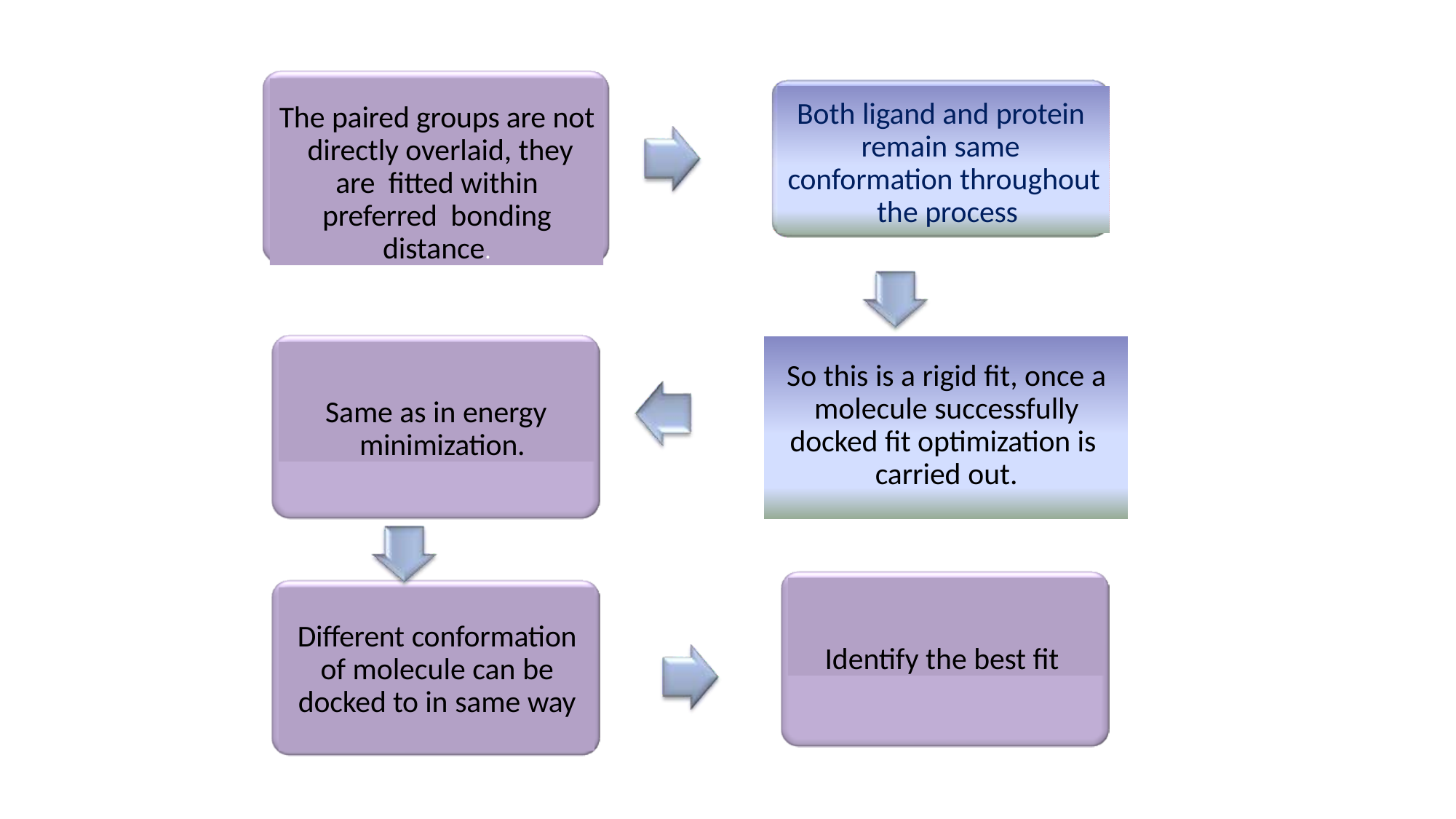

The paired groups are not  directly overlaid, they are  fitted within preferred  bonding distance.

# Both ligand and protein  remain same  conformation throughout  the process

Same as in energy  minimization.
So this is a rigid fit, once a  molecule successfully  docked fit optimization is  carried out.

Identify the best fit

Different conformation  of molecule can be  docked to in same way